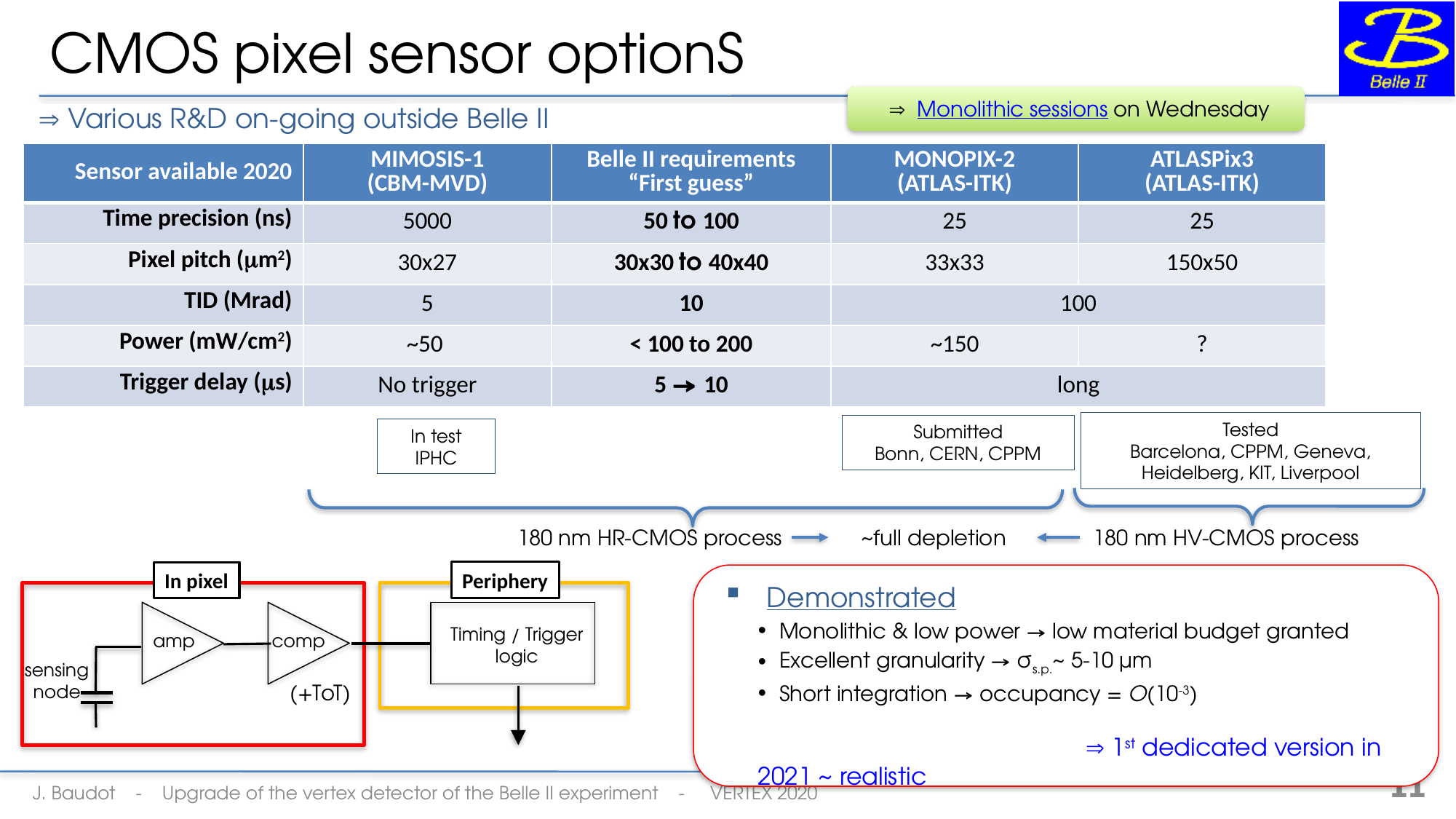

# CMOS pixel sensor optionS

⇒  Monolithic sessions on Wednesday
⇒ Various R&D on-going outside Belle II

| Sensor available 2020 | MIMOSIS-1 (CBM-MVD) | Belle II requirements “First guess” | MONOPIX-2 (ATLAS-ITK) | ATLASPix3 (ATLAS-ITK) |
| --- | --- | --- | --- | --- |
| Time precision (ns) | 5000 | 50 to 100 | 25 | 25 |
| Pixel pitch (μm2) | 30x27 | 30x30 to 40x40 | 33x33 | 150x50 |
| TID (Mrad) | 5 | 10 | 100 |  |
| Power (mW/cm2) | ~50 | < 100 to 200 | ~150 | ? |
| Trigger delay (μs) | No trigger | 5 → 10 | long |  |

Tested
Barcelona, CPPM, Geneva, Heidelberg, KIT, Liverpool
Submitted
Bonn, CERN, CPPM
In test
IPHC
~full depletion
180 nm HR-CMOS process
180 nm HV-CMOS process

Demonstrated
Monolithic & low power → low material budget granted
Excellent granularity → σs.p.~ 5-10 μm
Short integration → occupancy = O(10-3)

			⇒ 1st dedicated version in 2021 ~ realistic

Periphery
In pixel

Timing / Trigger
logic
comp
amp
sensing
node
(+ToT)
11
J. Baudot    -    Upgrade of the vertex detector of the Belle II experiment    -     VERTEX 2020